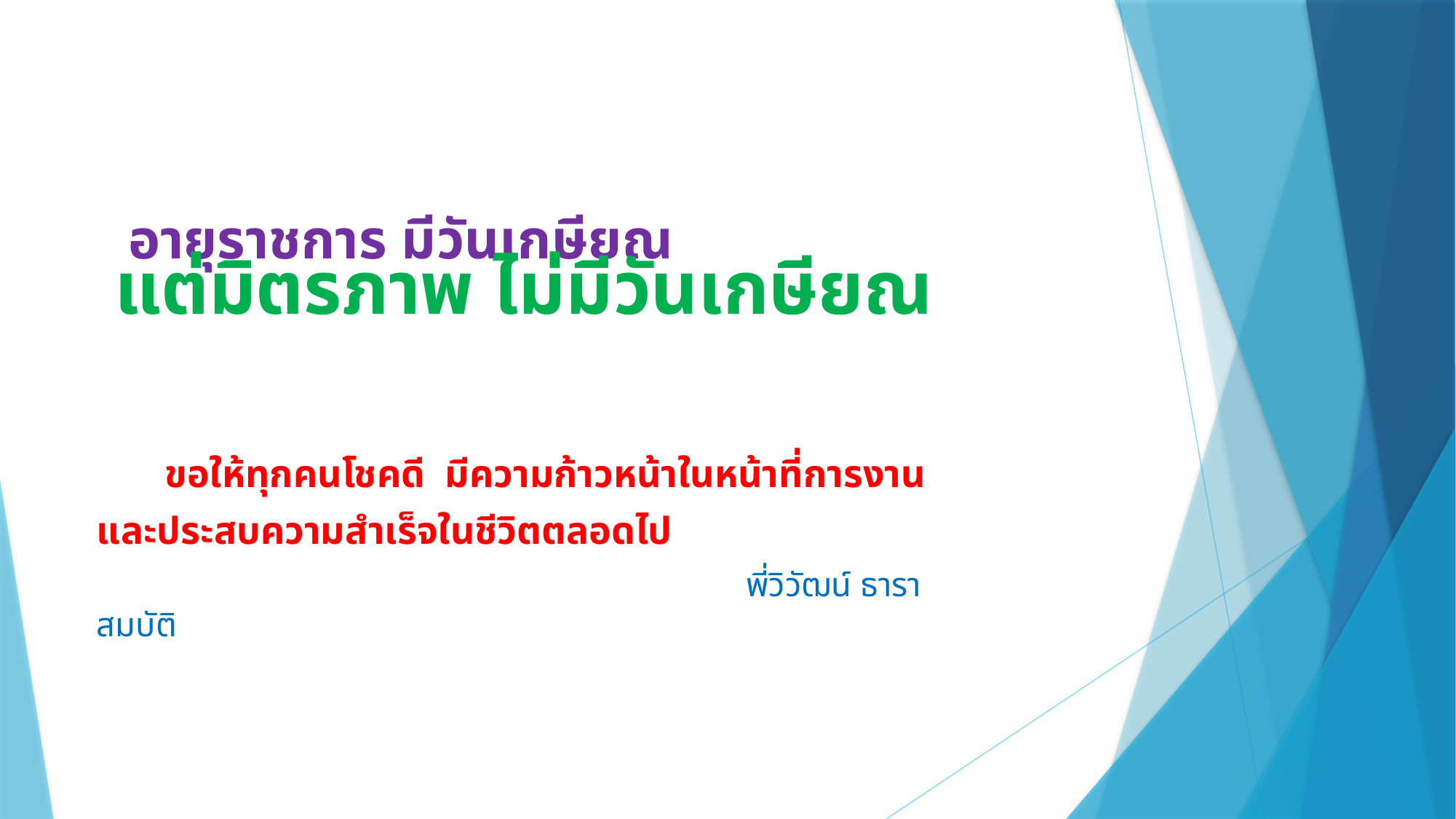

# อายุราชการ มีวันเกษียณ
แต่มิตรภาพ ไม่มีวันเกษียณ
           ขอให้ทุกคนโชคดี  มีความก้าวหน้าในหน้าที่การงาน
และประสบความสำเร็จในชีวิตตลอดไป
                                                                                                         พี่วิวัฒน์ ธาราสมบัติ